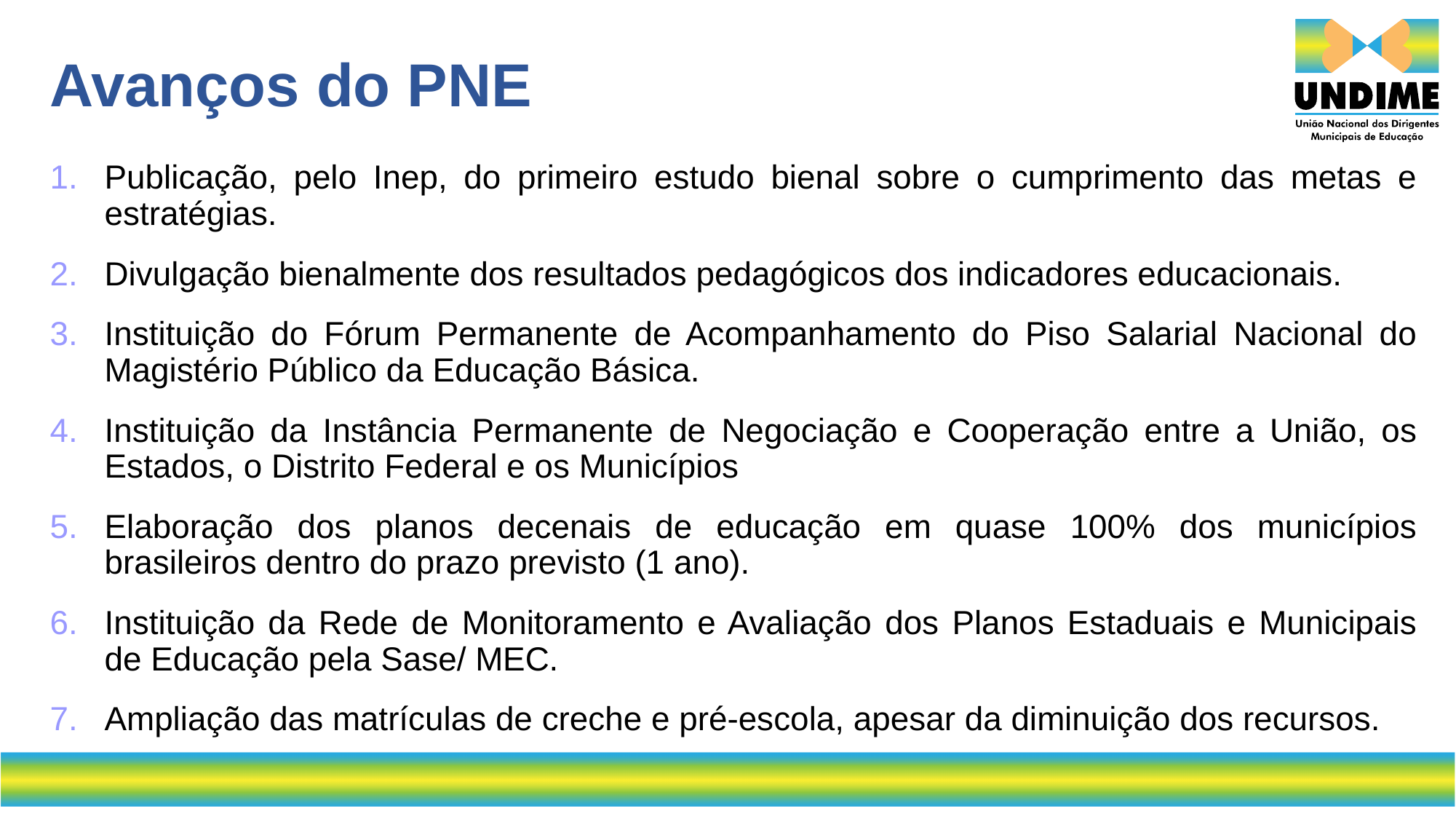

Avanços do PNE
Publicação, pelo Inep, do primeiro estudo bienal sobre o cumprimento das metas e estratégias.
Divulgação bienalmente dos resultados pedagógicos dos indicadores educacionais.
Instituição do Fórum Permanente de Acompanhamento do Piso Salarial Nacional do Magistério Público da Educação Básica.
Instituição da Instância Permanente de Negociação e Cooperação entre a União, os Estados, o Distrito Federal e os Municípios
Elaboração dos planos decenais de educação em quase 100% dos municípios brasileiros dentro do prazo previsto (1 ano).
Instituição da Rede de Monitoramento e Avaliação dos Planos Estaduais e Municipais de Educação pela Sase/ MEC.
Ampliação das matrículas de creche e pré-escola, apesar da diminuição dos recursos.